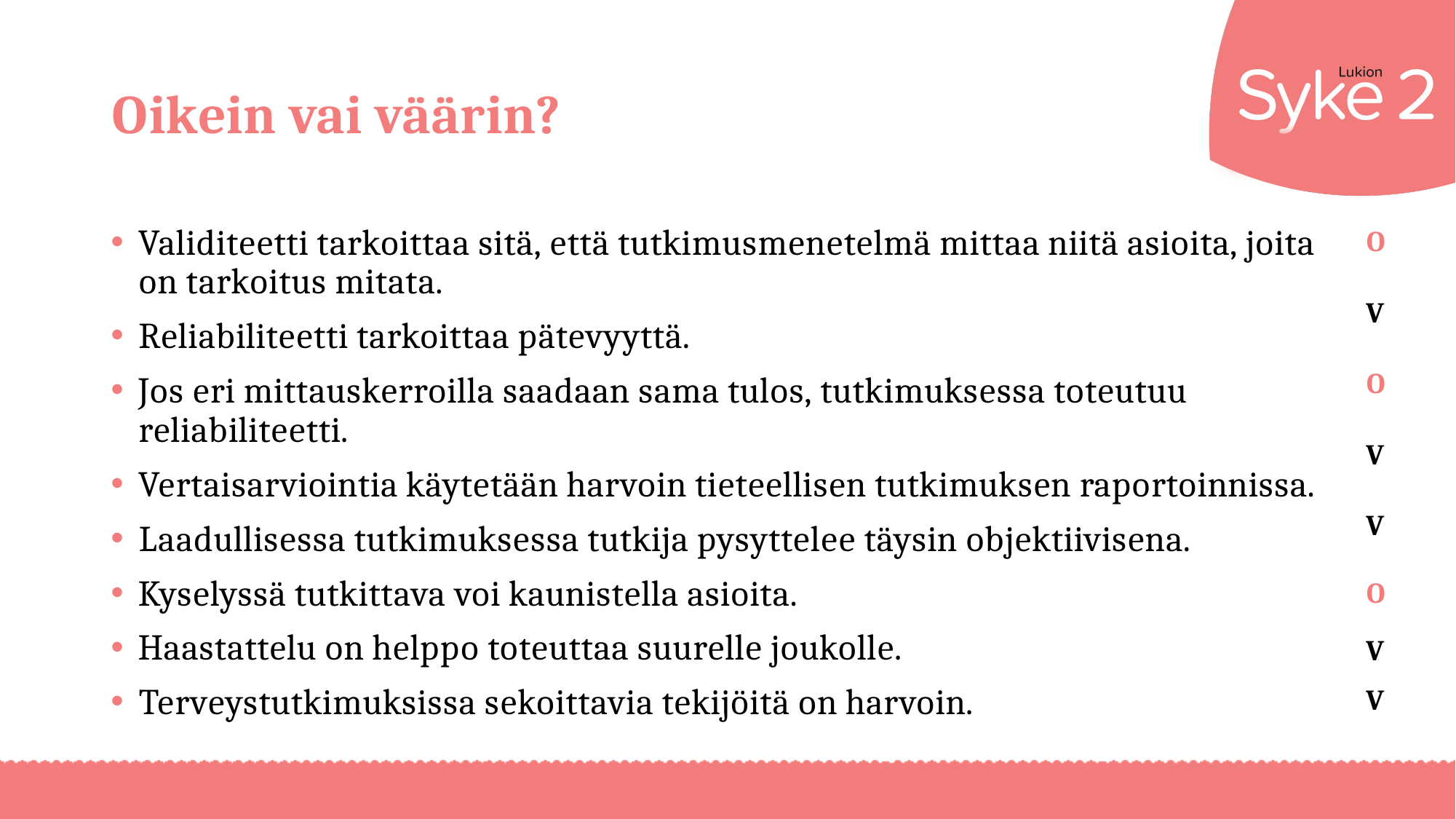

# Oikein vai väärin?
O
V
O
V
V
O
V
V
Validiteetti tarkoittaa sitä, että tutkimusmenetelmä mittaa niitä asioita, joita on tarkoitus mitata.
Reliabiliteetti tarkoittaa pätevyyttä.
Jos eri mittauskerroilla saadaan sama tulos, tutkimuksessa toteutuu reliabiliteetti.
Vertaisarviointia käytetään harvoin tieteellisen tutkimuksen raportoinnissa.
Laadullisessa tutkimuksessa tutkija pysyttelee täysin objektiivisena.
Kyselyssä tutkittava voi kaunistella asioita.
Haastattelu on helppo toteuttaa suurelle joukolle.
Terveystutkimuksissa sekoittavia tekijöitä on harvoin.